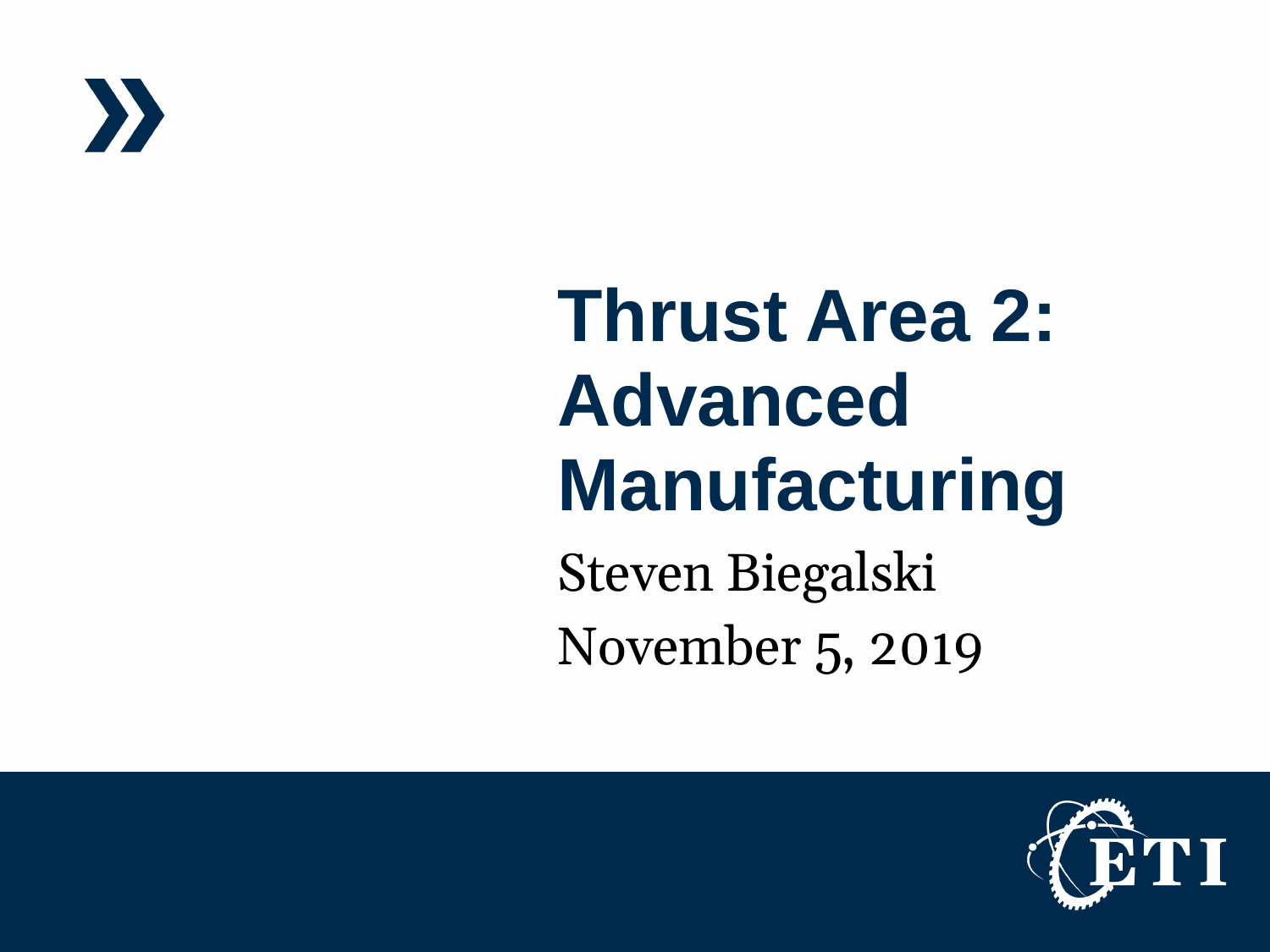

Thrust Area 2: Advanced Manufacturing
Steven Biegalski
November 5, 2019